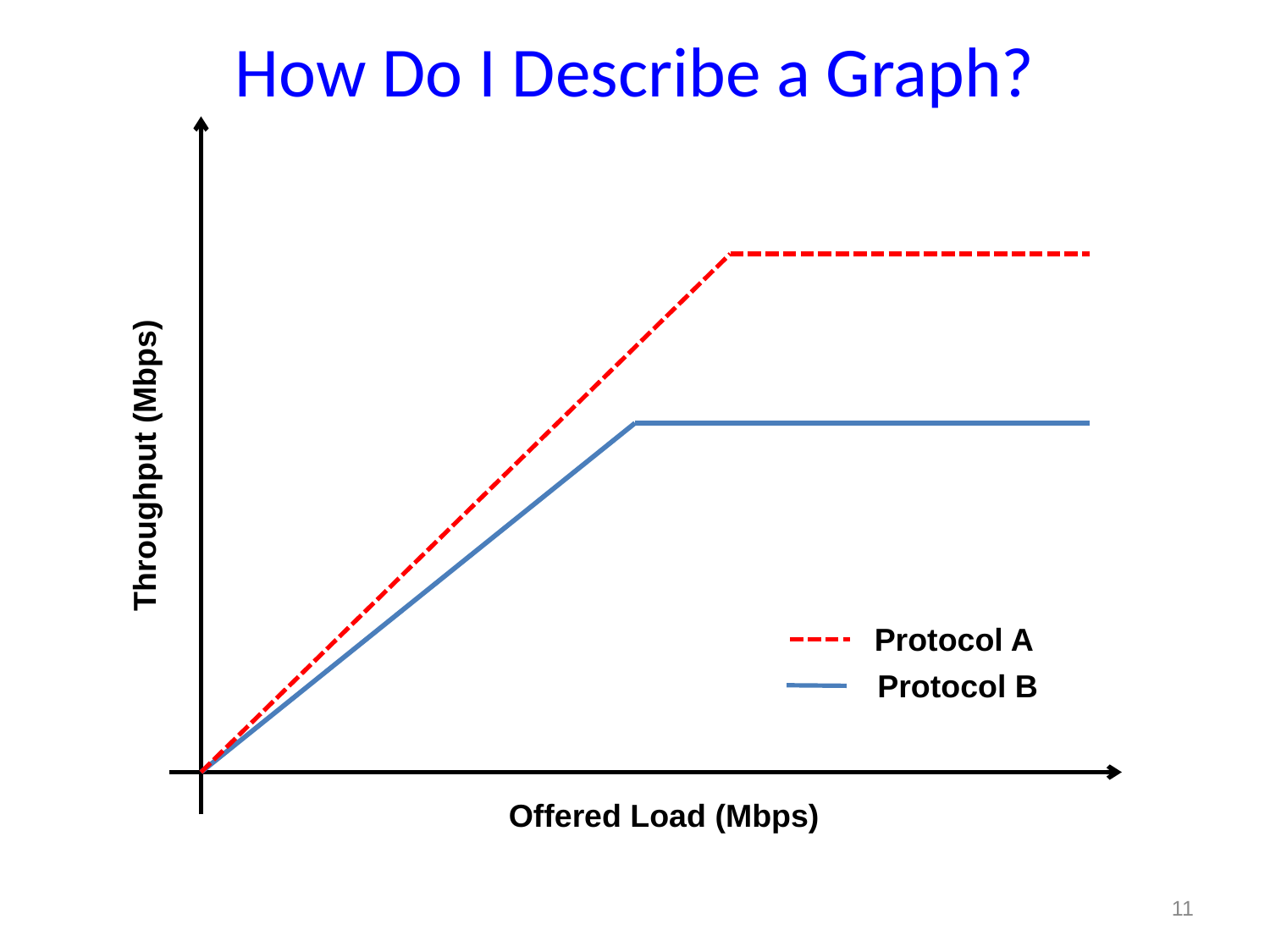

# How Do I Describe a Graph?
Throughput (Mbps)
Protocol A
Protocol B
Offered Load (Mbps)
11